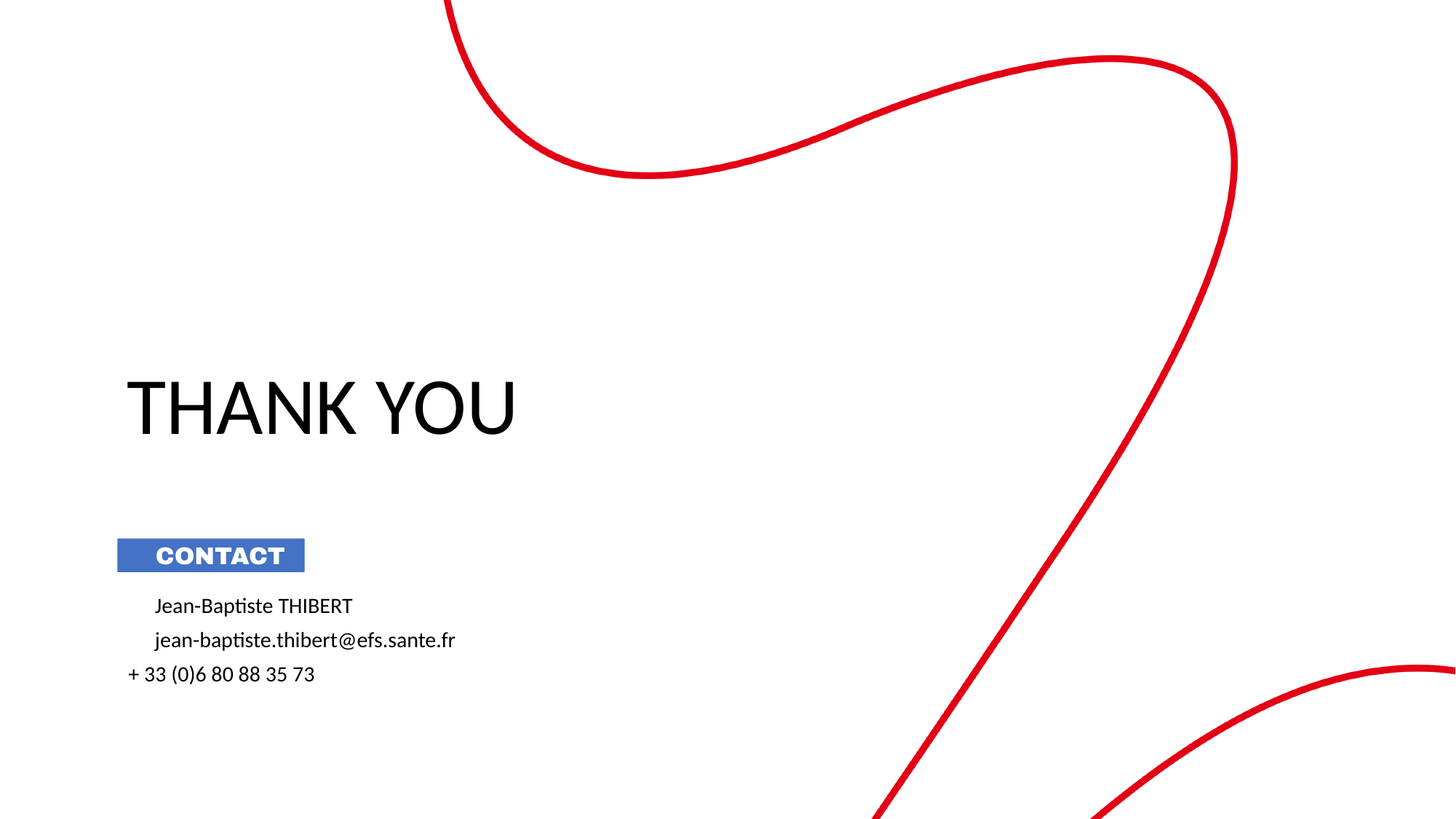

# Thank you
CONTACT
Jean-Baptiste THIBERT
jean-baptiste.thibert@efs.sante.fr
+ 33 (0)6 80 88 35 73